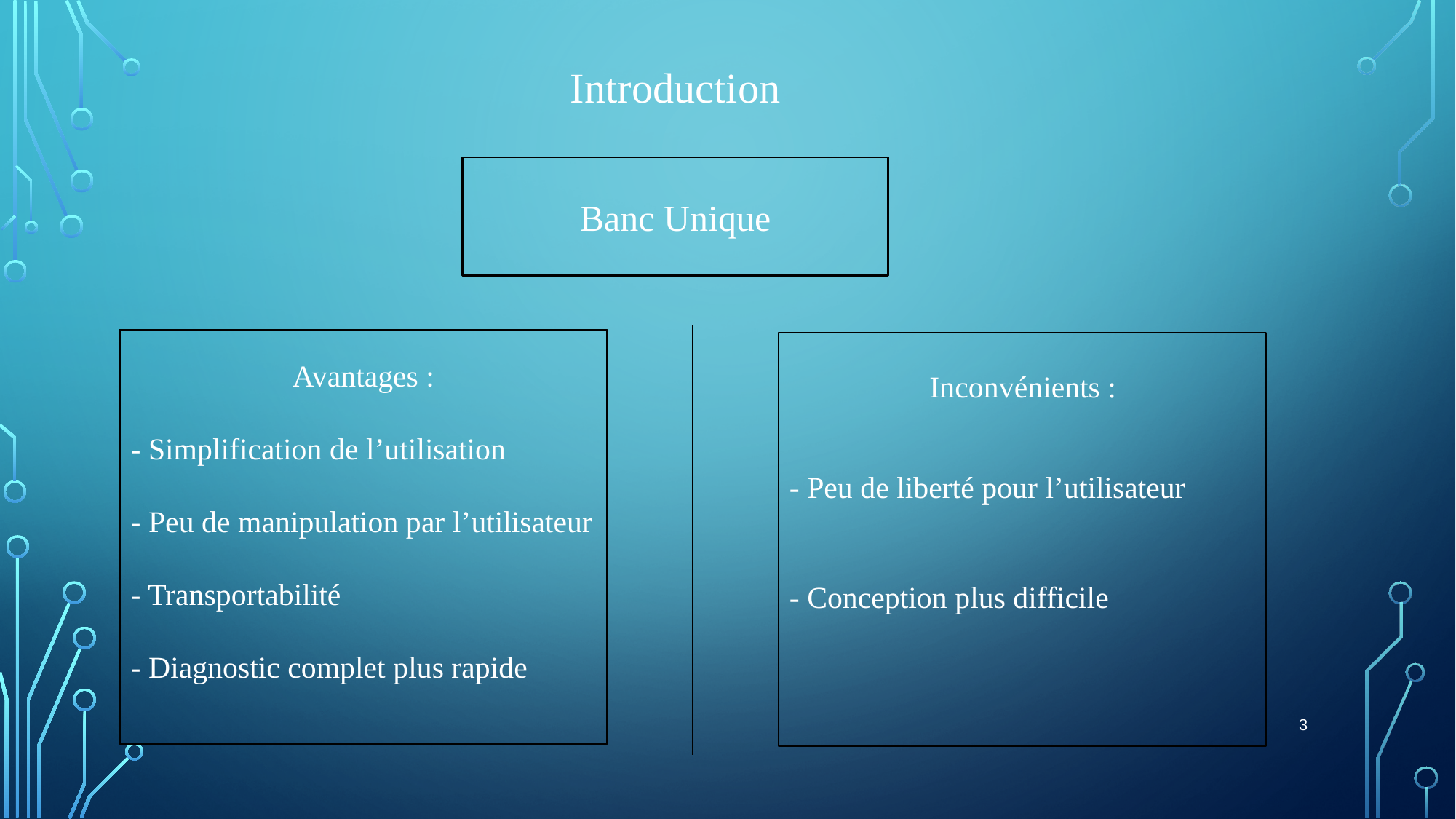

Introduction
Banc Unique
Avantages :

- Simplification de l’utilisation

- Peu de manipulation par l’utilisateur

- Transportabilité

- Diagnostic complet plus rapide

- Peu de liberté pour l’utilisateur

- Conception plus difficile

Inconvénients :
3